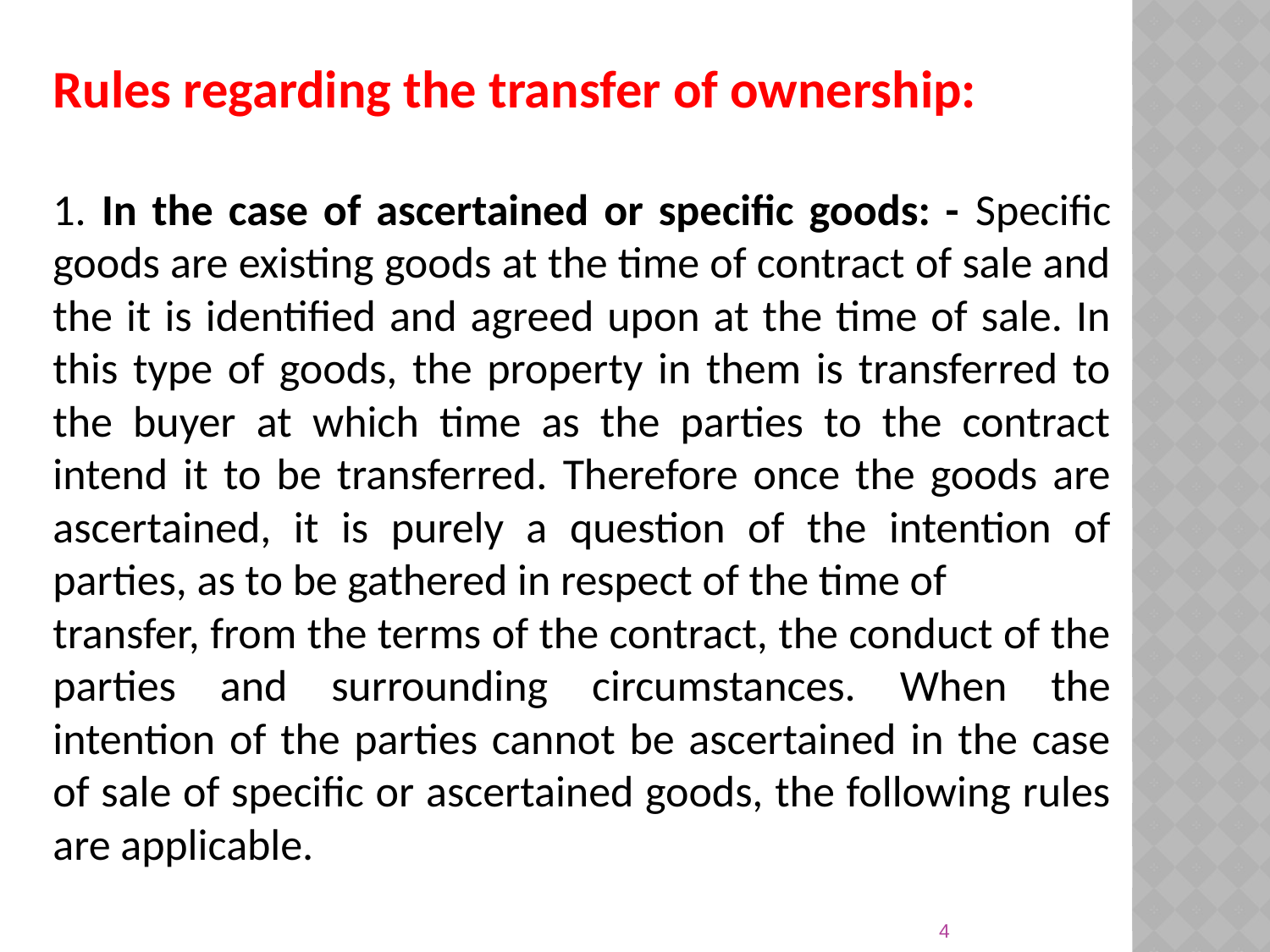

Rules regarding the transfer of ownership:

1. In the case of ascertained or specific goods: - Specific goods are existing goods at the time of contract of sale and the it is identified and agreed upon at the time of sale. In this type of goods, the property in them is transferred to the buyer at which time as the parties to the contract intend it to be transferred. Therefore once the goods are ascertained, it is purely a question of the intention of parties, as to be gathered in respect of the time of
transfer, from the terms of the contract, the conduct of the parties and surrounding circumstances. When the intention of the parties cannot be ascertained in the case of sale of specific or ascertained goods, the following rules are applicable.
4